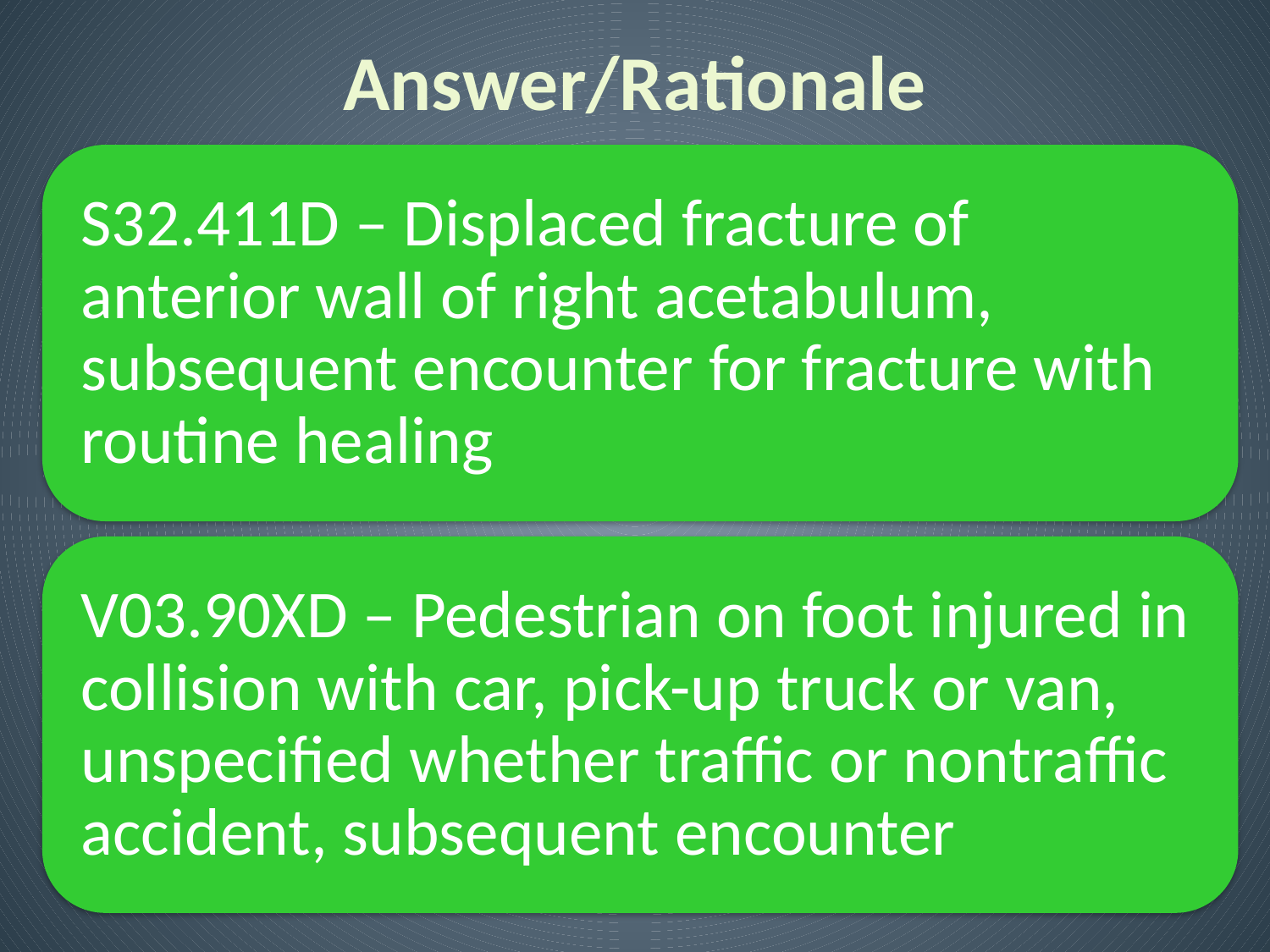

# Answer/Rationale
S32.411D – Displaced fracture of anterior wall of right acetabulum, subsequent encounter for fracture with routine healing
V03.90XD – Pedestrian on foot injured in collision with car, pick-up truck or van, unspecified whether traffic or nontraffic accident, subsequent encounter